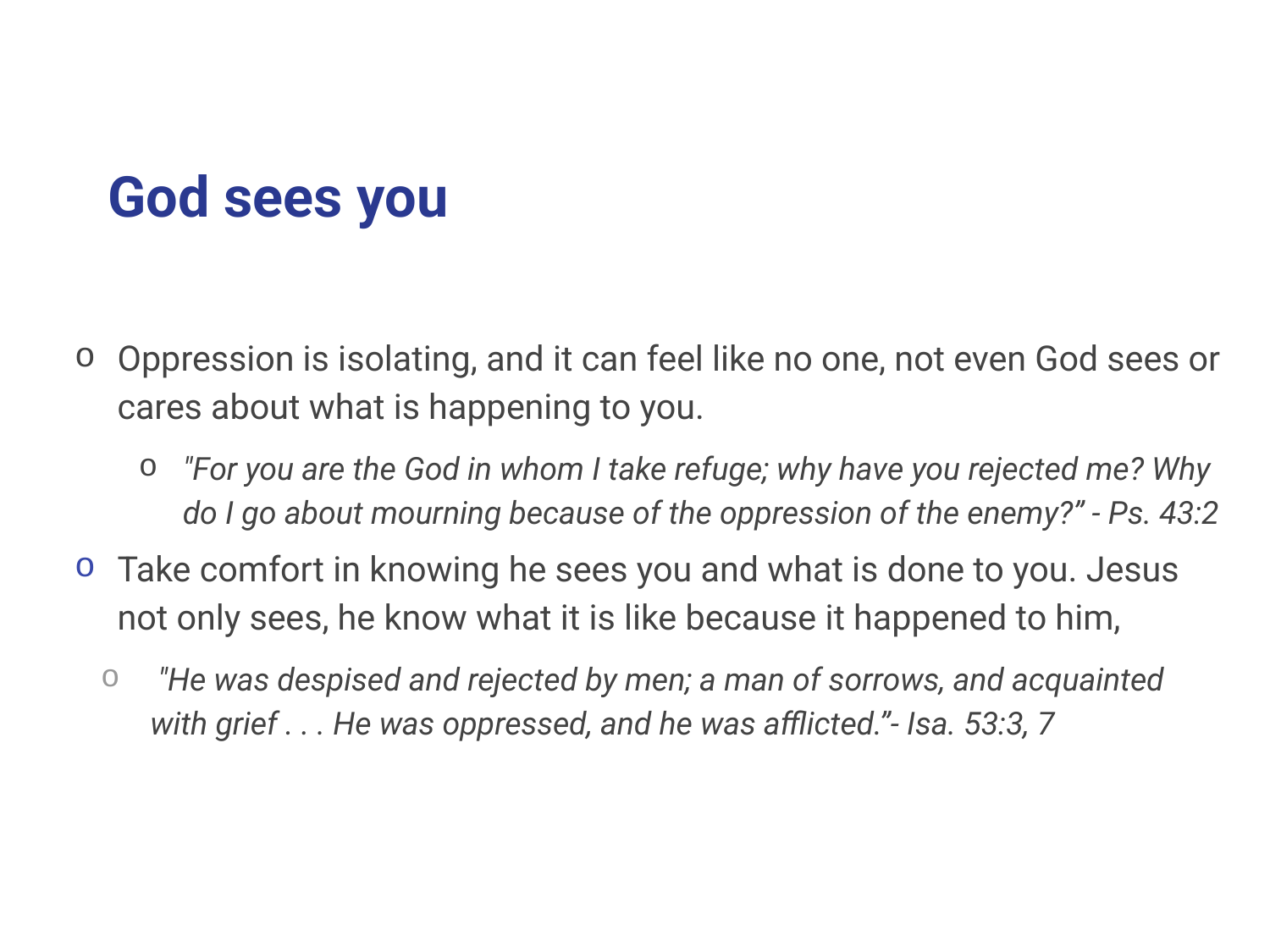

# God sees you
Oppression is isolating, and it can feel like no one, not even God sees or cares about what is happening to you.
"For you are the God in whom I take refuge; why have you rejected me? Why do I go about mourning because of the oppression of the enemy?” - Ps. 43:2
Take comfort in knowing he sees you and what is done to you. Jesus not only sees, he know what it is like because it happened to him,
 "He was despised and rejected by men; a man of sorrows, and acquainted with grief . . . He was oppressed, and he was afflicted.”- Isa. 53:3, 7